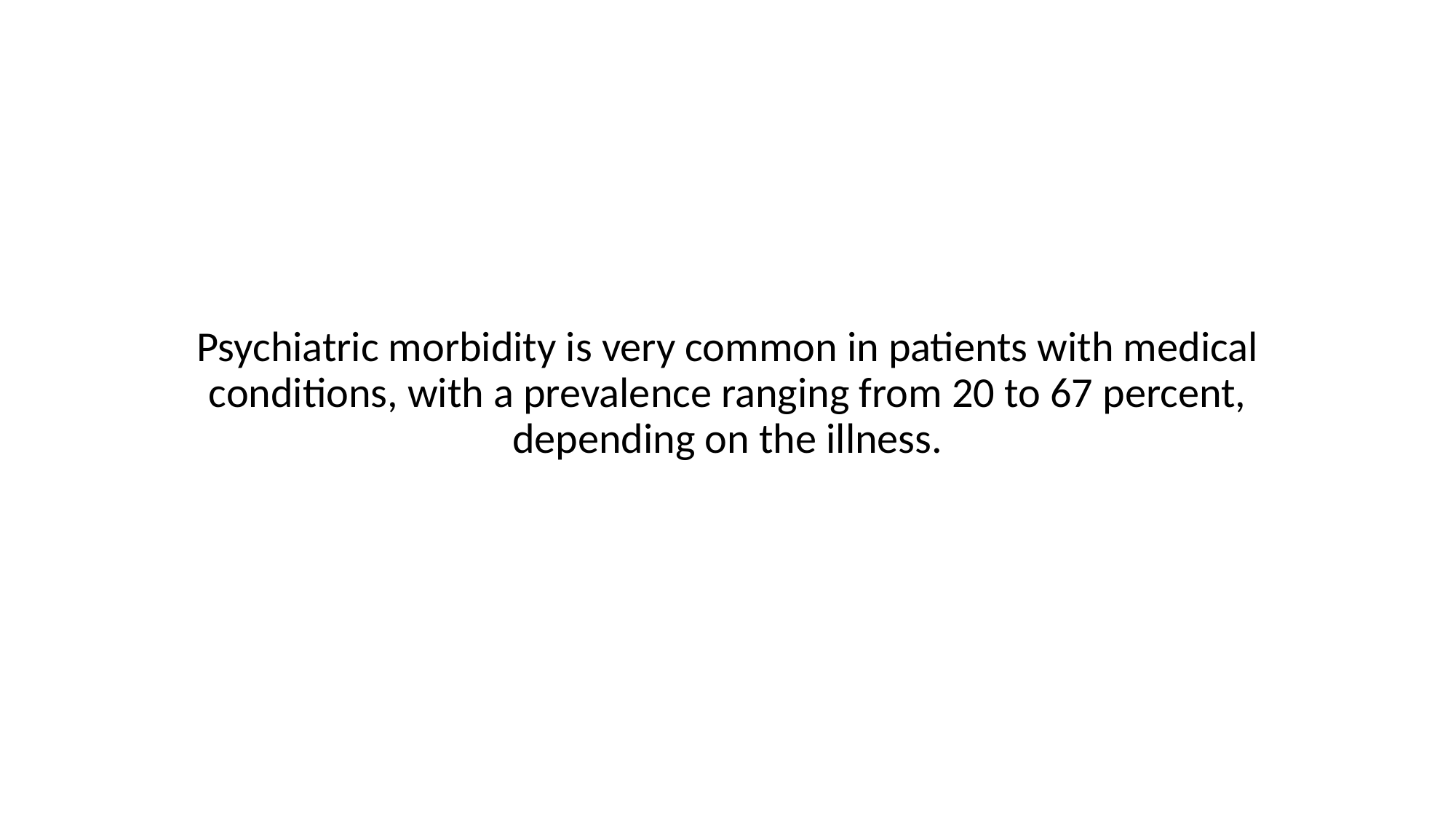

# Psychiatric morbidity is very common in patients with medical conditions, with a prevalence ranging from 20 to 67 percent, depending on the illness.